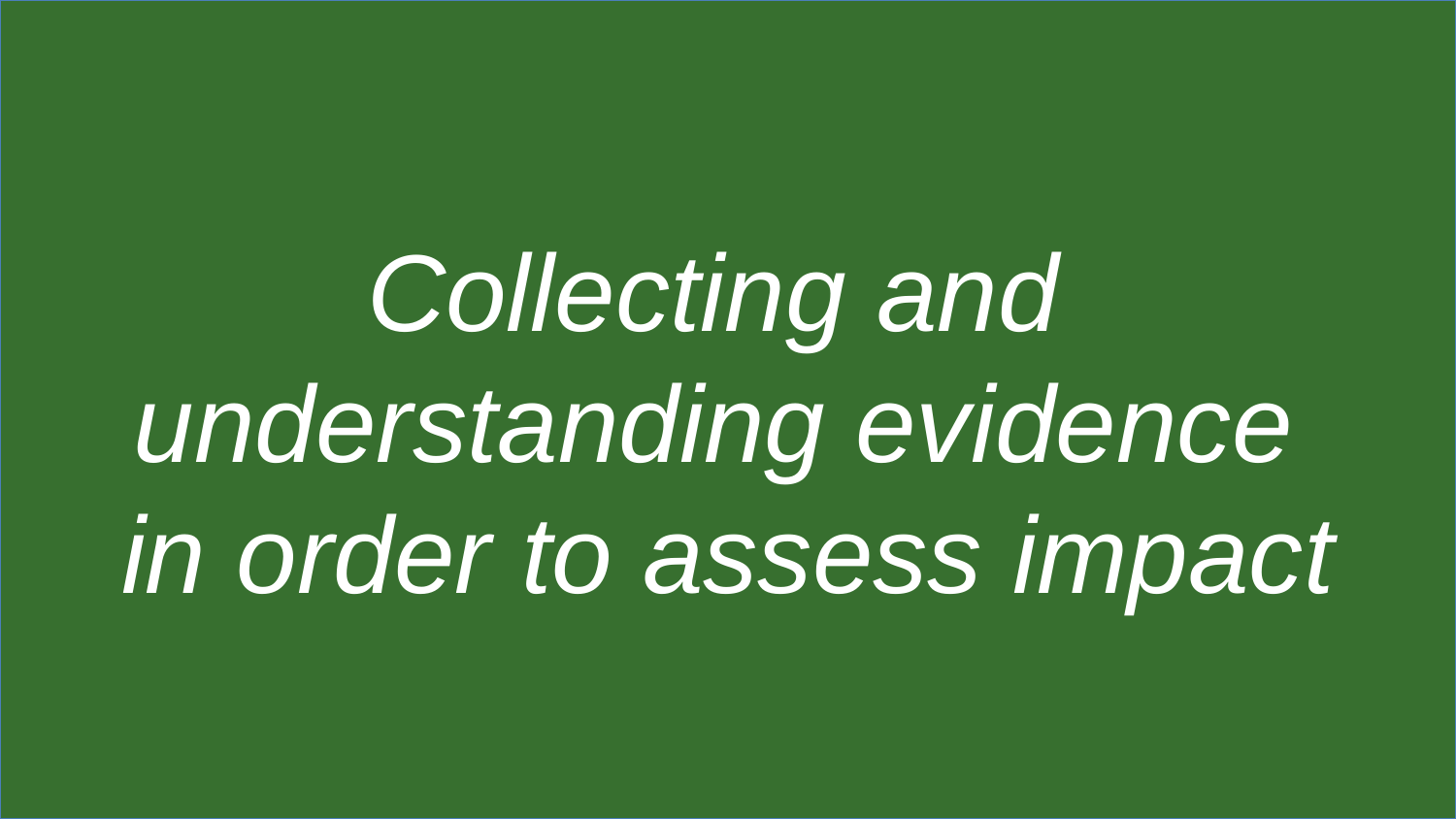

Collecting and
understanding evidence
in order to assess impact